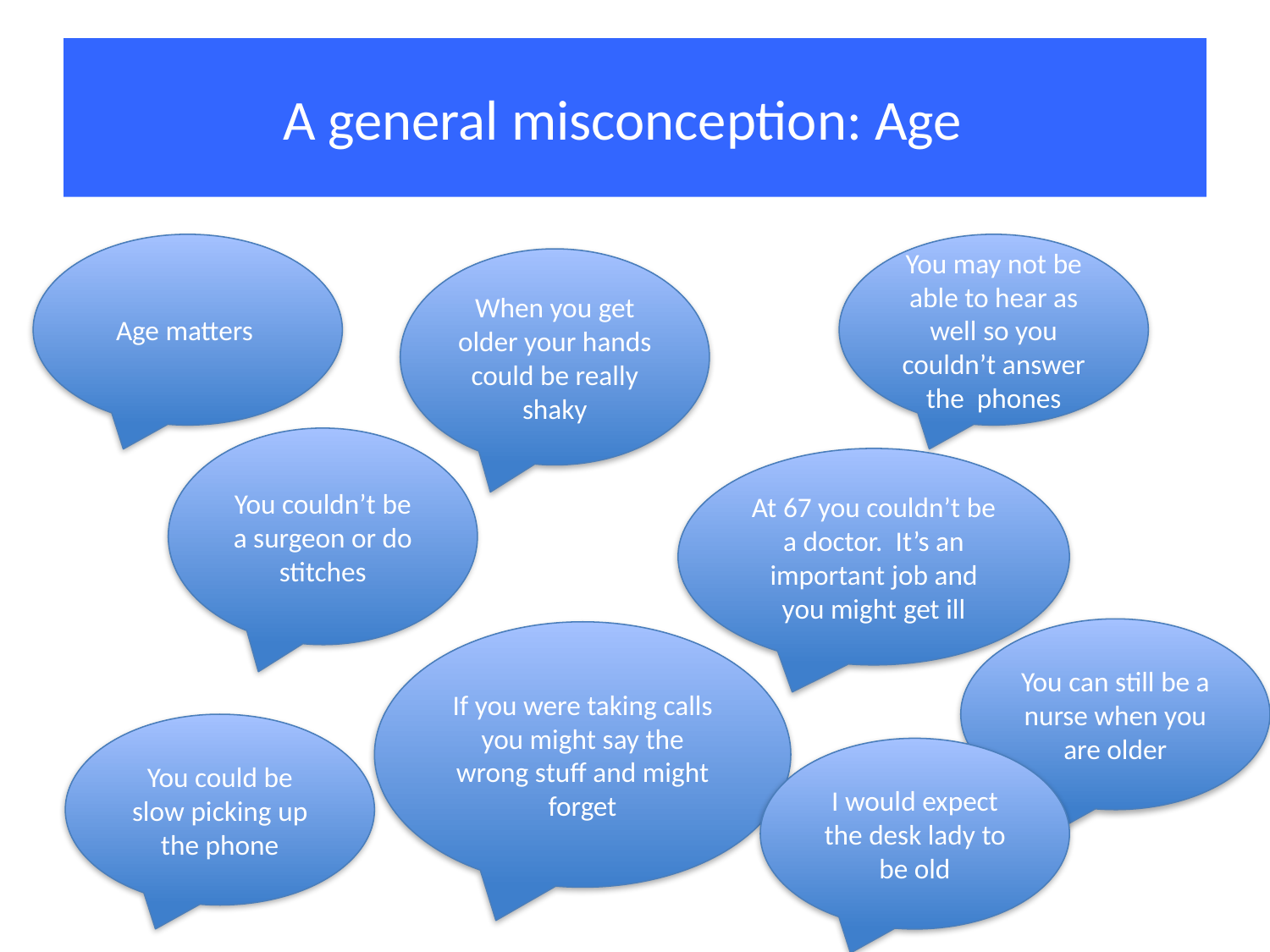

# A general misconception: Age
Age matters
You may not be able to hear as well so you couldn’t answer the  phones
When you get older your hands could be really shaky
You couldn’t be a surgeon or do stitches
At 67 you couldn’t be a doctor.  It’s an important job and you might get ill
You can still be a nurse when you are older
If you were taking calls you might say the wrong stuff and might forget
You could be slow picking up the phone
I would expect the desk lady to be old